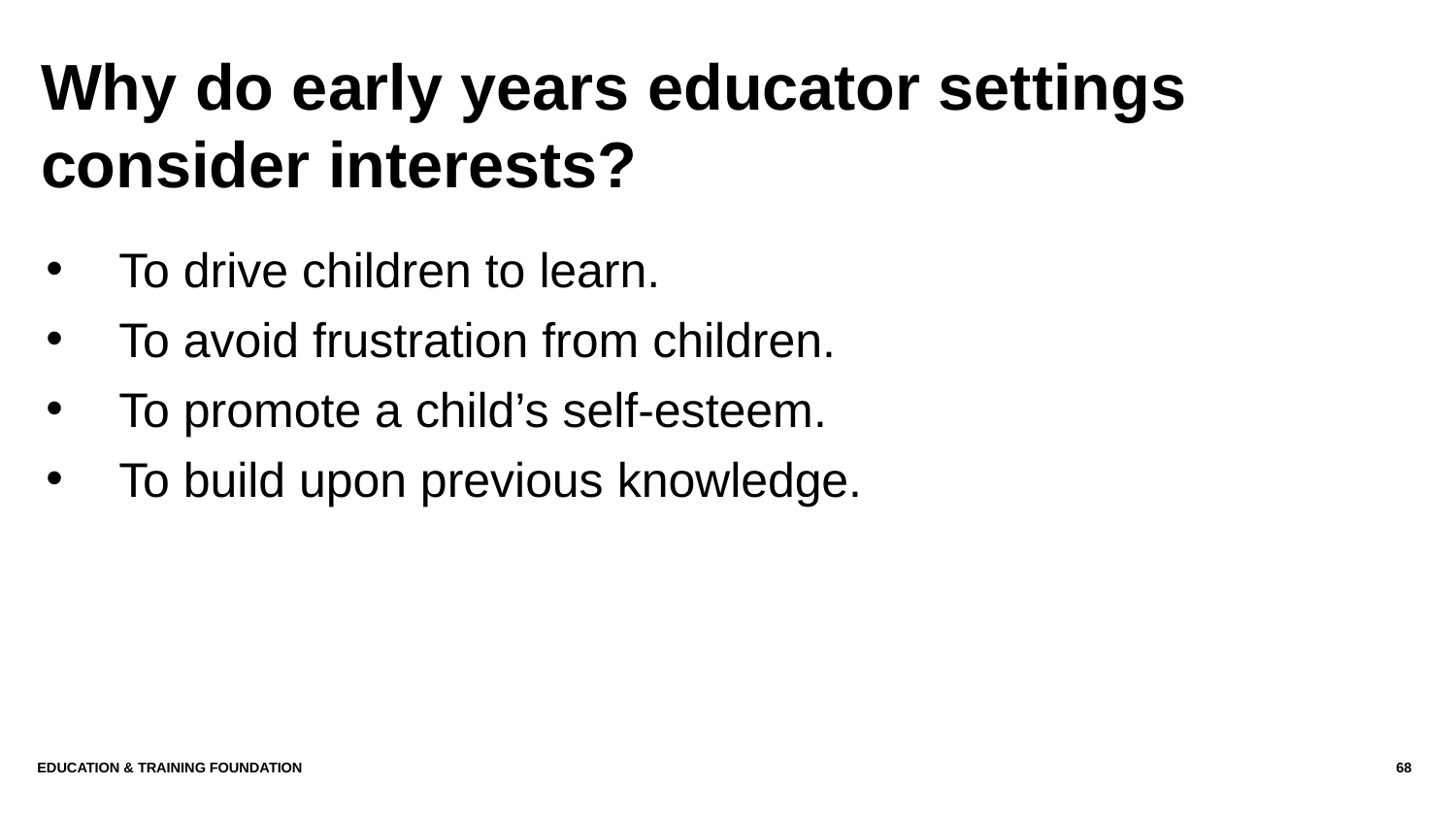

Why do early years educator settings consider interests?
To drive children to learn.
To avoid frustration from children.
To promote a child’s self-esteem.
To build upon previous knowledge.
Education & Training Foundation
68